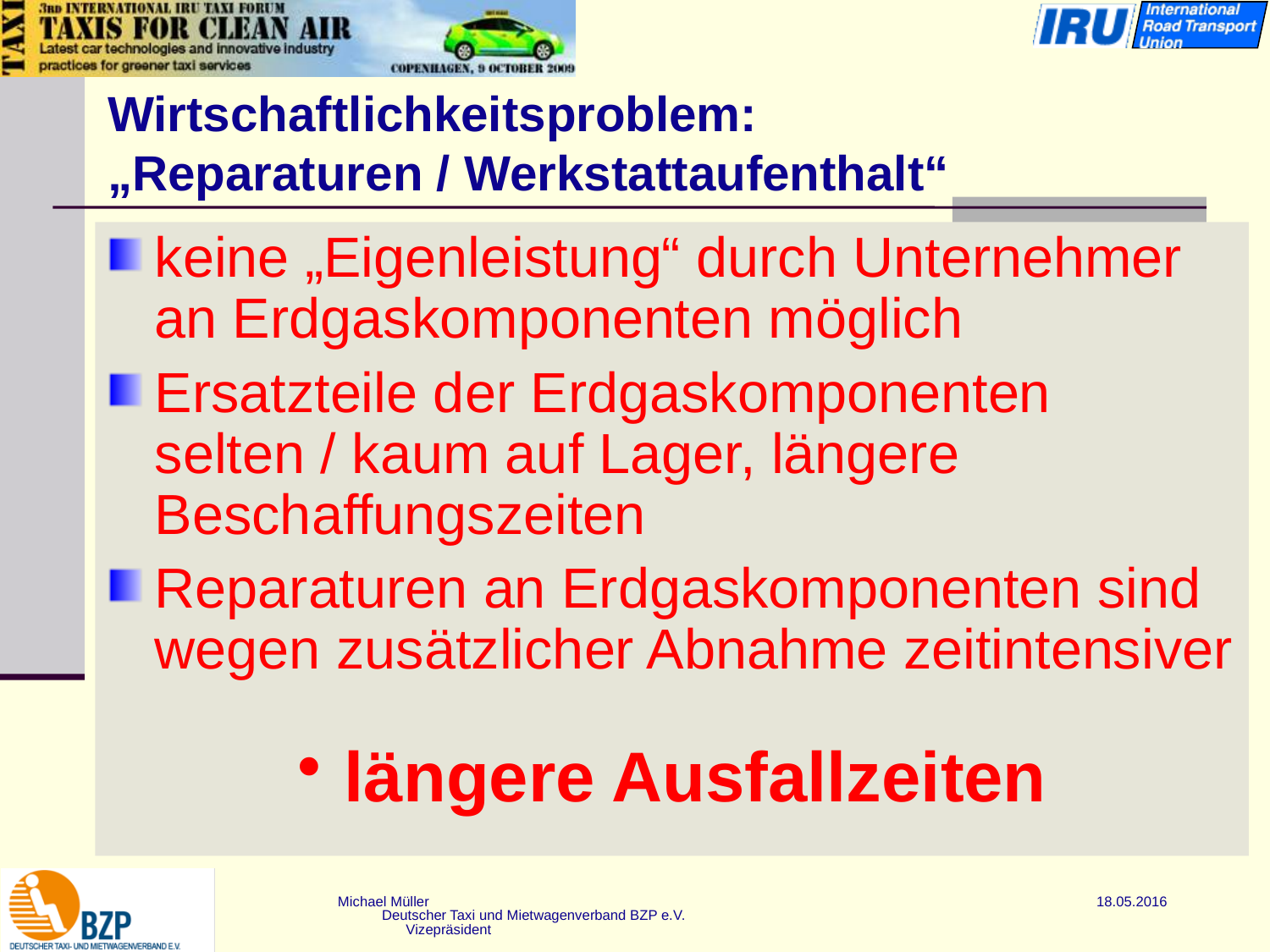

# Wirtschaftlichkeitsproblem: „Reparaturen / Werkstattaufenthalt“
keine „Eigenleistung“ durch Unternehmer an Erdgaskomponenten möglich
Ersatzteile der Erdgaskomponenten selten / kaum auf Lager, längere Beschaffungszeiten
Reparaturen an Erdgaskomponenten sind wegen zusätzlicher Abnahme zeitintensiver

längere Ausfallzeiten
Michael Müller                                                                                                                         Deutscher Taxi und Mietwagenverband BZP e.V.                                                               Vizepräsident
                                     18.05.2016